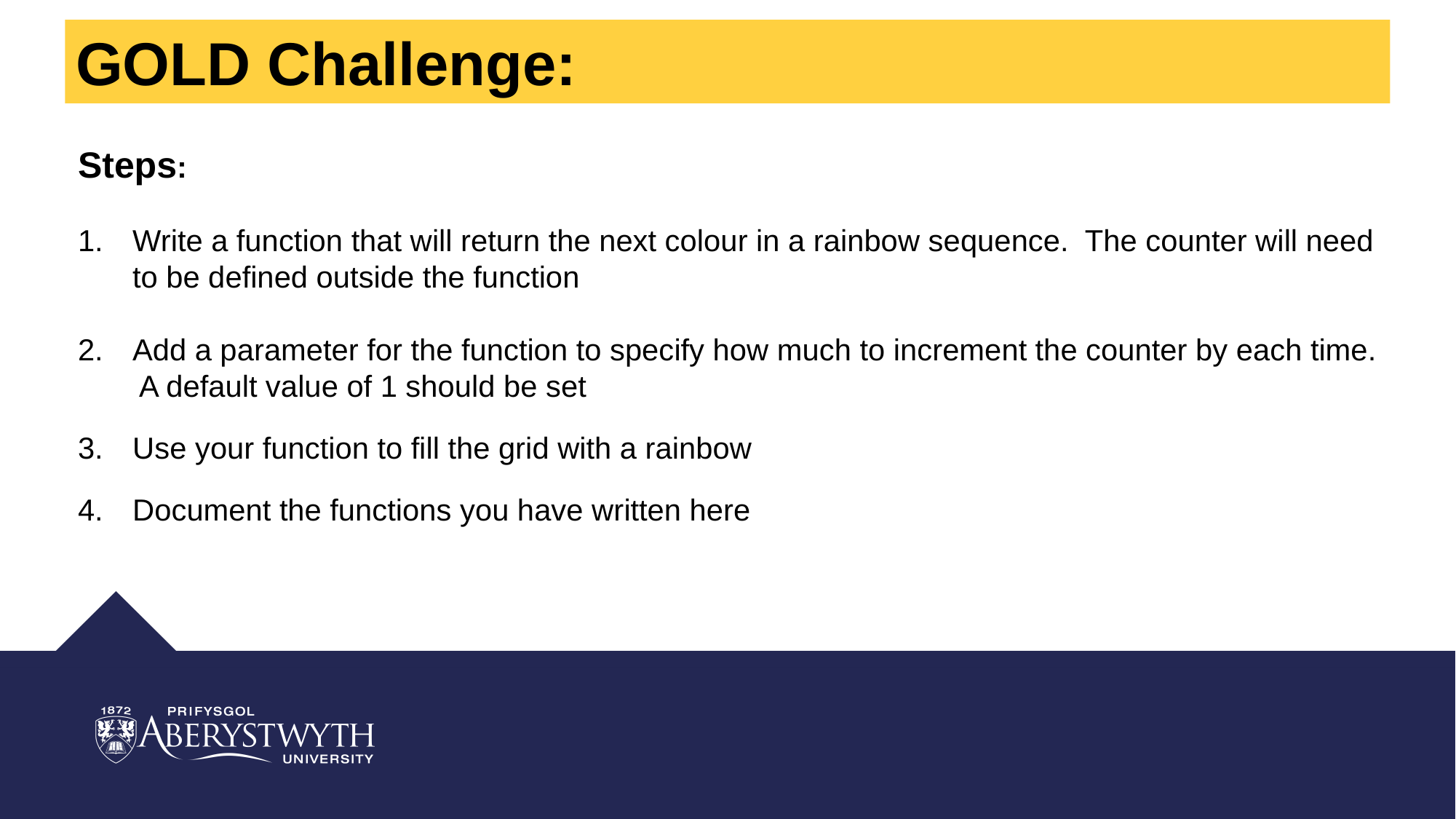

GOLD Challenge:

Steps:

Write a function that will return the next colour in a rainbow sequence.  The counter will need to be defined outside the function

Add a parameter for the function to specify how much to increment the counter by each time.  A default value of 1 should be set

Use your function to fill the grid with a rainbow

Document the functions you have written here